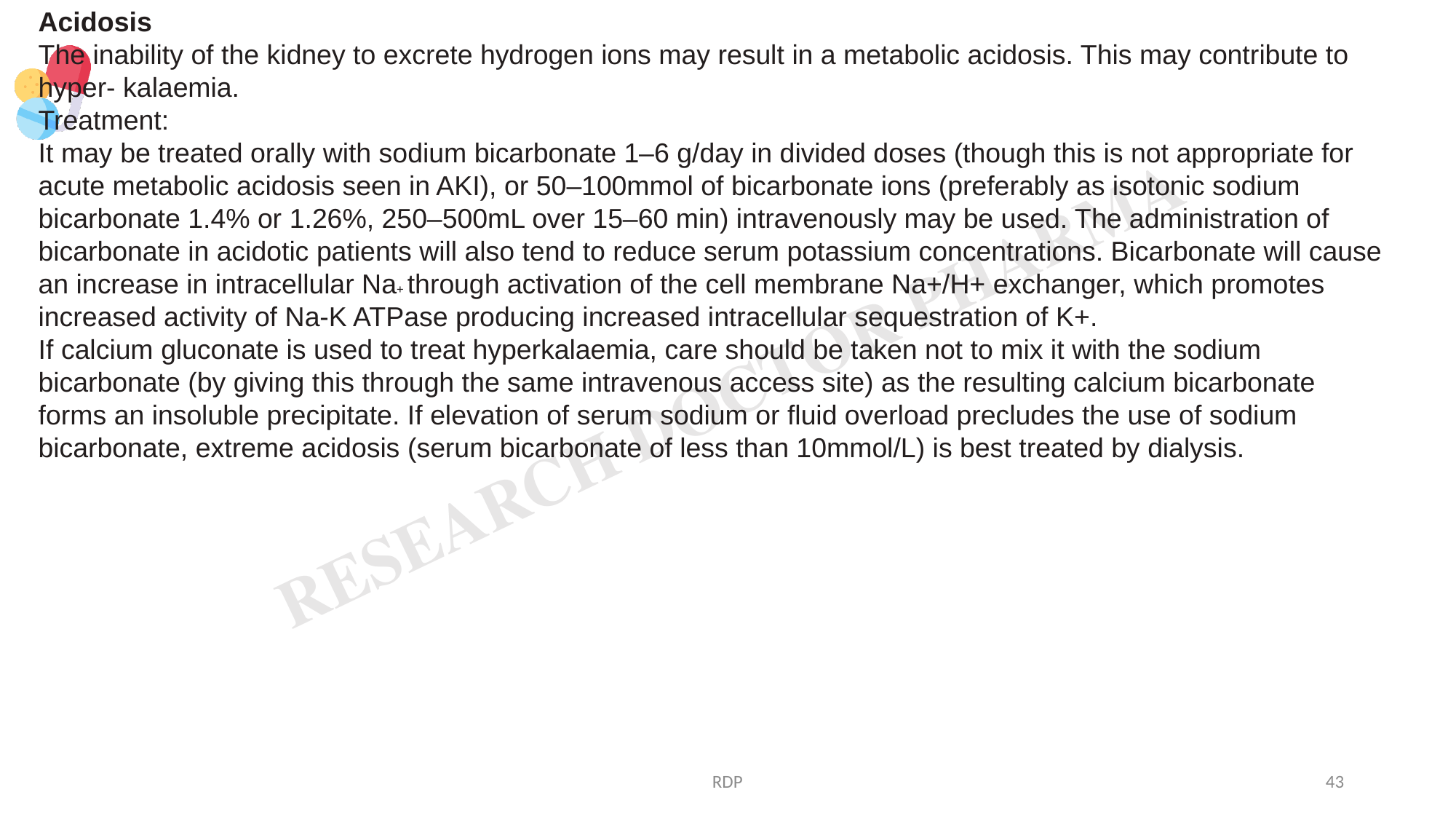

Acidosis
The inability of the kidney to excrete hydrogen ions may result in a metabolic acidosis. This may contribute to hyper- kalaemia.
Treatment:
It may be treated orally with sodium bicarbonate 1–6 g/day in divided doses (though this is not appropriate for acute metabolic acidosis seen in AKI), or 50–100mmol of bicarbonate ions (preferably as isotonic sodium bicarbonate 1.4% or 1.26%, 250–500mL over 15–60 min) intravenously may be used. The administration of bicarbonate in acidotic patients will also tend to reduce serum potassium concentrations. Bicarbonate will cause an increase in intracellular Na+ through activation of the cell membrane Na+/H+ exchanger, which promotes increased activity of Na-K ATPase producing increased intracellular sequestration of K+.
If calcium gluconate is used to treat hyperkalaemia, care should be taken not to mix it with the sodium bicarbonate (by giving this through the same intravenous access site) as the resulting calcium bicarbonate forms an insoluble precipitate. If elevation of serum sodium or fluid overload precludes the use of sodium bicarbonate, extreme acidosis (serum bicarbonate of less than 10mmol/L) is best treated by dialysis.

RDP
43